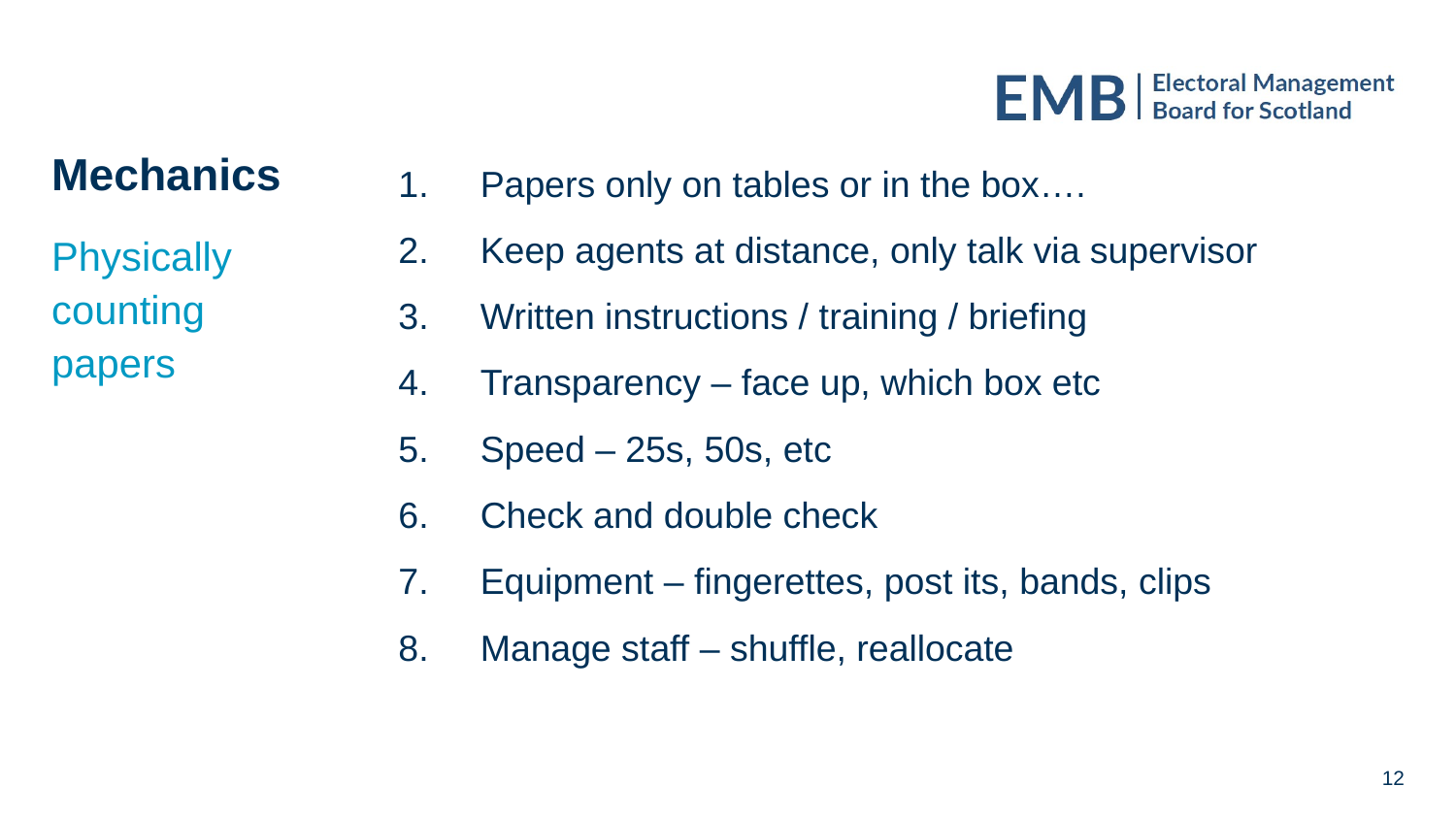

# Mechanics
Papers only on tables or in the box….
Keep agents at distance, only talk via supervisor
Written instructions / training / briefing
Transparency – face up, which box etc
Speed – 25s, 50s, etc
Check and double check
Equipment – fingerettes, post its, bands, clips
Manage staff – shuffle, reallocate

Physically counting papers